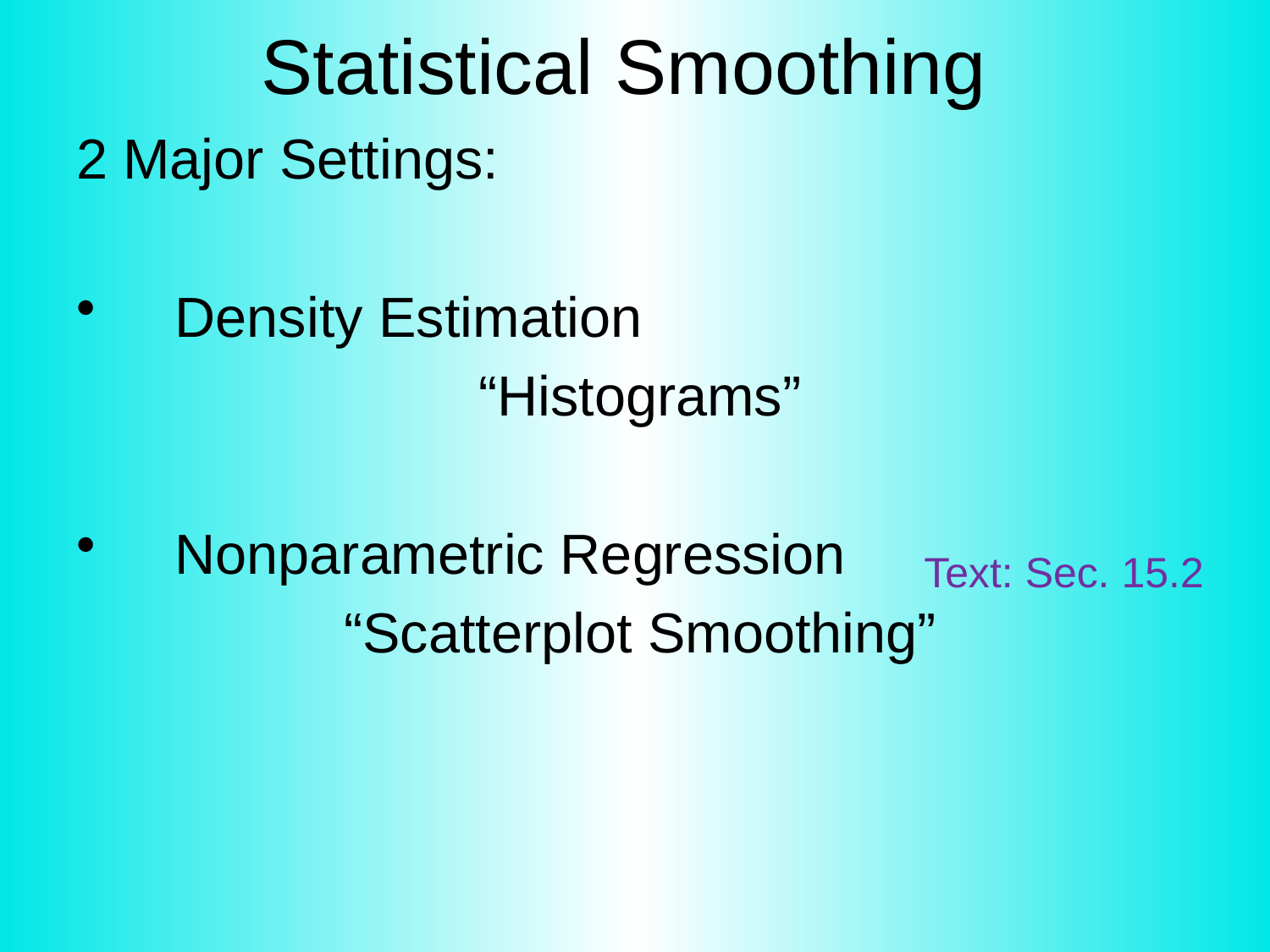

# Statistical Smoothing
2 Major Settings:

Density Estimation
“Histograms”

Nonparametric Regression
“Scatterplot Smoothing”

Text: Sec. 15.2